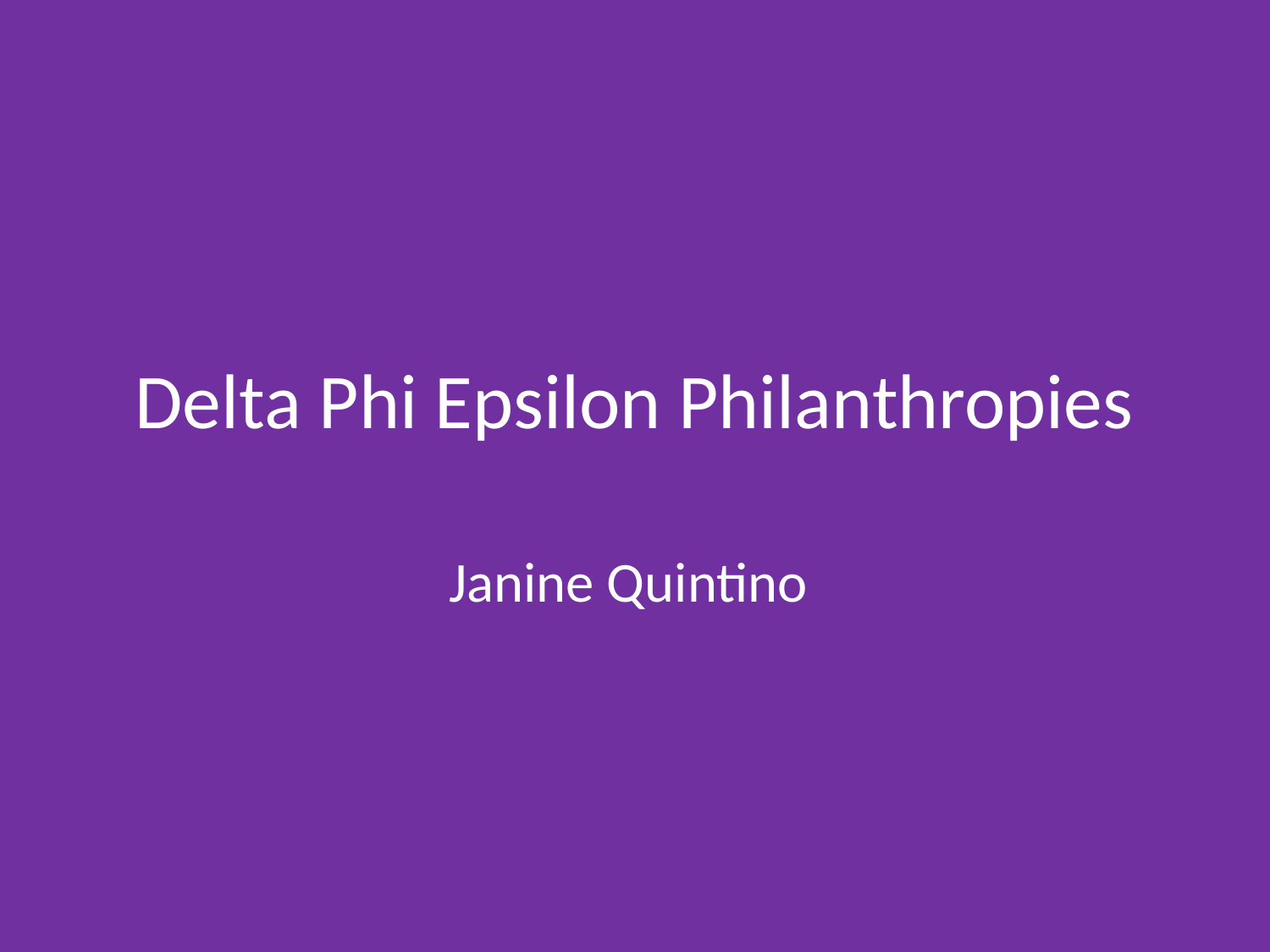

# Delta Phi Epsilon Philanthropies
Janine Quintino